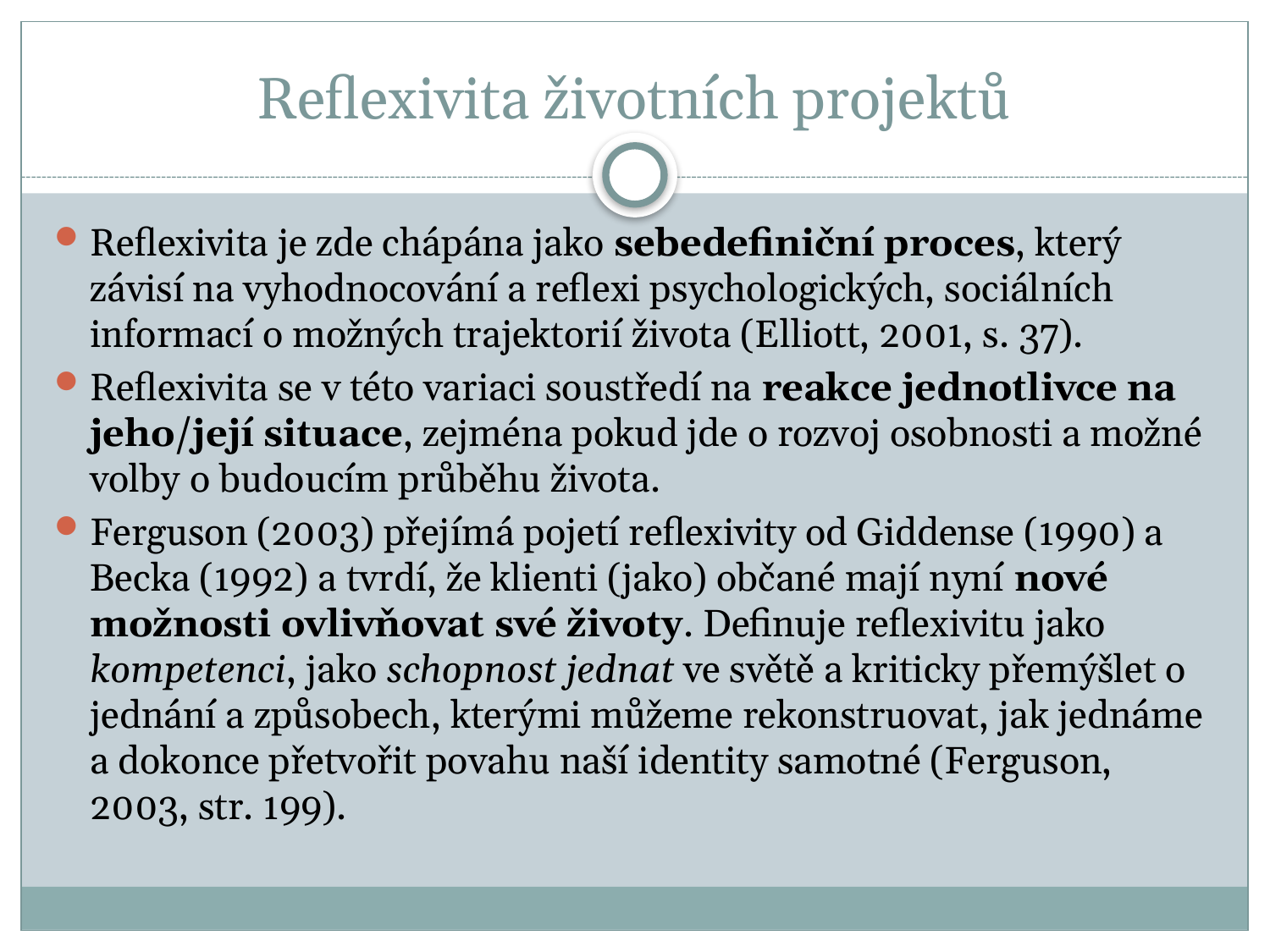

# Reflexivita životních projektů
Reflexivita je zde chápána jako sebedefiniční proces, který závisí na vyhodnocování a reflexi psychologických, sociálních informací o možných trajektorií života (Elliott, 2001, s. 37).
Reflexivita se v této variaci soustředí na reakce jednotlivce na jeho/její situace, zejména pokud jde o rozvoj osobnosti a možné volby o budoucím průběhu života.
Ferguson (2003) přejímá pojetí reflexivity od Giddense (1990) a Becka (1992) a tvrdí, že klienti (jako) občané mají nyní nové možnosti ovlivňovat své životy. Definuje reflexivitu jako kompetenci, jako schopnost jednat ve světě a kriticky přemýšlet o jednání a způsobech, kterými můžeme rekonstruovat, jak jednáme a dokonce přetvořit povahu naší identity samotné (Ferguson, 2003, str. 199).